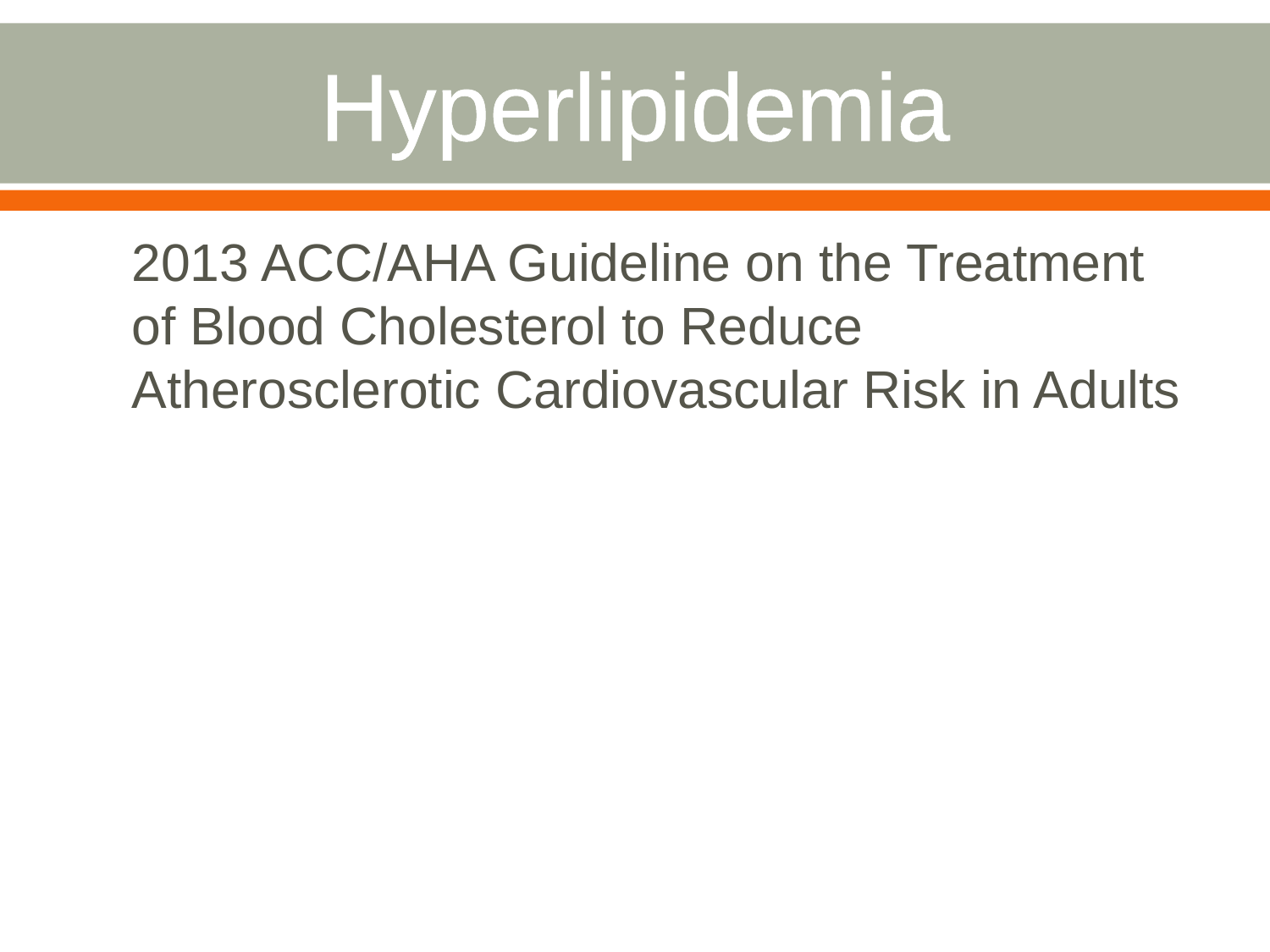

# Hyperlipidemia
2013 ACC/AHA Guideline on the Treatment of Blood Cholesterol to Reduce Atherosclerotic Cardiovascular Risk in Adults